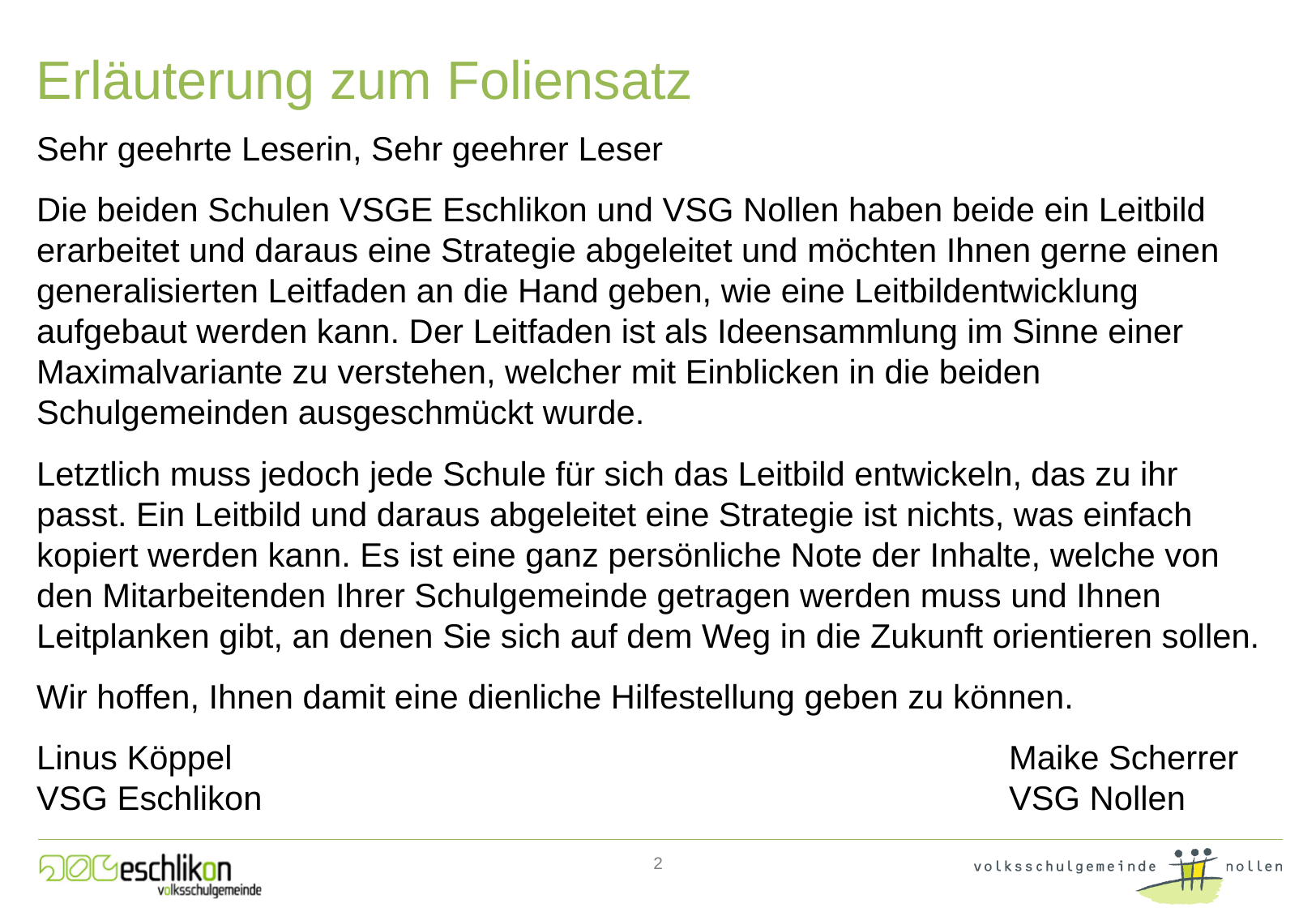

# Erläuterung zum Foliensatz
Sehr geehrte Leserin, Sehr geehrer Leser
Die beiden Schulen VSGE Eschlikon und VSG Nollen haben beide ein Leitbild erarbeitet und daraus eine Strategie abgeleitet und möchten Ihnen gerne einen generalisierten Leitfaden an die Hand geben, wie eine Leitbildentwicklung aufgebaut werden kann. Der Leitfaden ist als Ideensammlung im Sinne einer Maximalvariante zu verstehen, welcher mit Einblicken in die beiden Schulgemeinden ausgeschmückt wurde.
Letztlich muss jedoch jede Schule für sich das Leitbild entwickeln, das zu ihr passt. Ein Leitbild und daraus abgeleitet eine Strategie ist nichts, was einfach kopiert werden kann. Es ist eine ganz persönliche Note der Inhalte, welche von den Mitarbeitenden Ihrer Schulgemeinde getragen werden muss und Ihnen Leitplanken gibt, an denen Sie sich auf dem Weg in die Zukunft orientieren sollen.
Wir hoffen, Ihnen damit eine dienliche Hilfestellung geben zu können.
Linus Köppel							Maike Scherrer
VSG Eschlikon							VSG Nollen